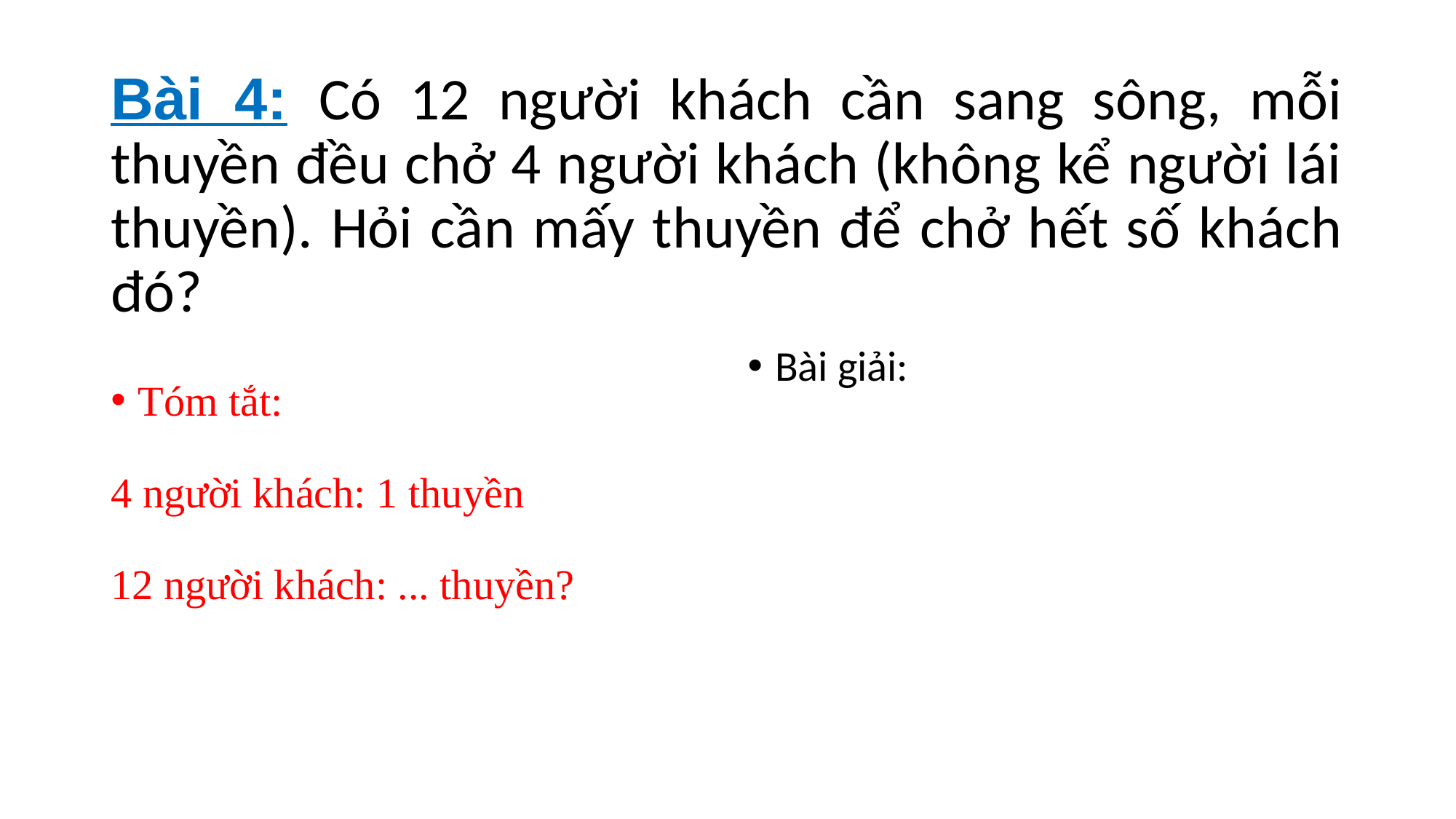

# Bài 4: Có 12 người khách cần sang sông, mỗi thuyền đều chở 4 người khách (không kể người lái thuyền). Hỏi cần mấy thuyền để chở hết số khách đó?
Bài giải:
Tóm tắt:
4 người khách: 1 thuyền
12 người khách: ... thuyền?